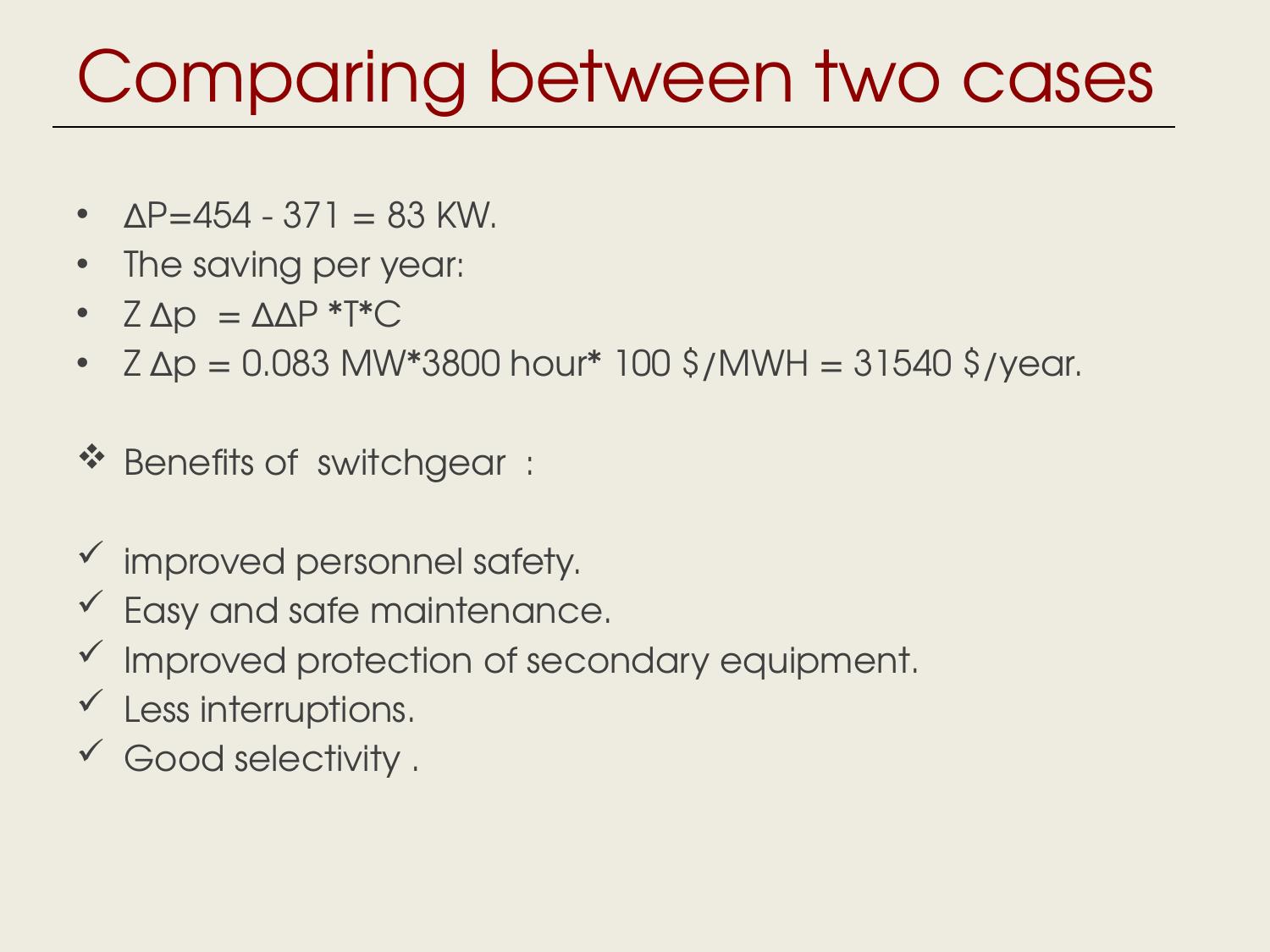

# Comparing between two cases
∆P=454 - 371 = 83 KW.
The saving per year:
Z ∆p  = ∆∆P *T*C
Z ∆p = 0.083 MW*3800 hour* 100 $/MWH = 31540 $/year.

Benefits of  switchgear  :

improved personnel safety.
Easy and safe maintenance.
Improved protection of secondary equipment.
Less interruptions.
Good selectivity .